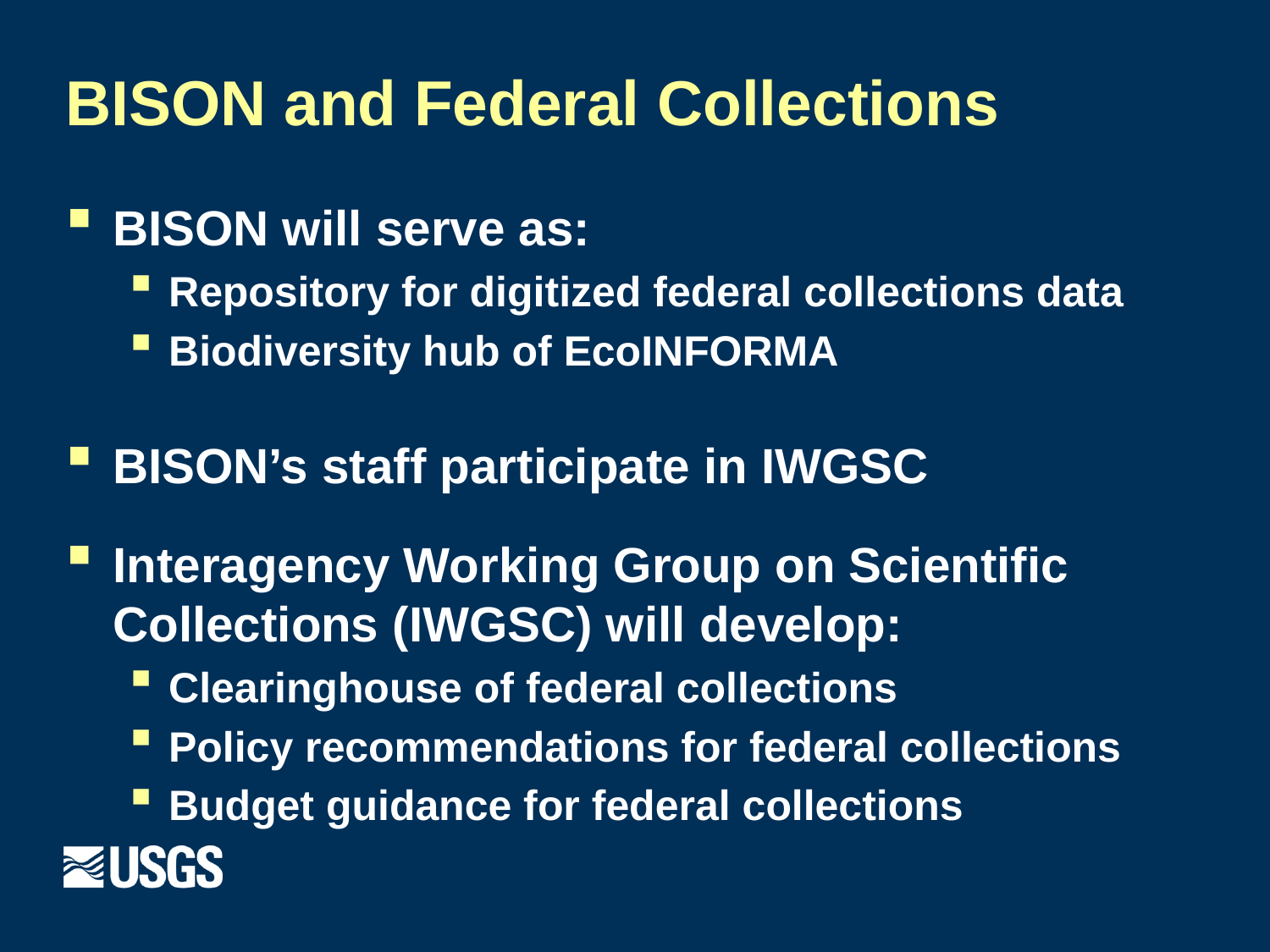

# BISON and Federal Collections
BISON will serve as:
Repository for digitized federal collections data
Biodiversity hub of EcoINFORMA

BISON’s staff participate in IWGSC

Interagency Working Group on Scientific Collections (IWGSC) will develop:
Clearinghouse of federal collections
Policy recommendations for federal collections
Budget guidance for federal collections